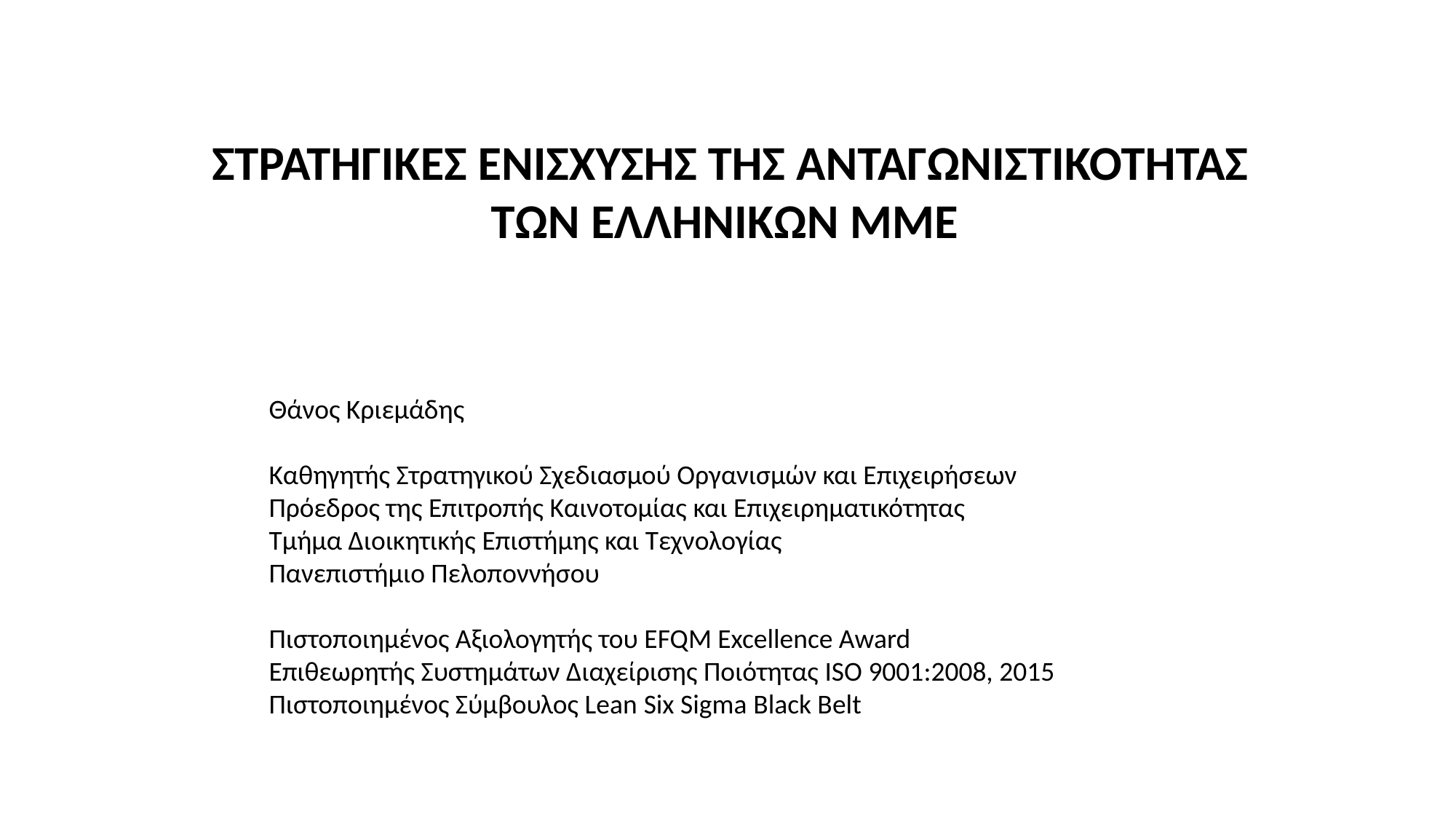

ΣΤΡΑΤΗΓΙΚΕΣ ΕΝΙΣΧΥΣΗΣ ΤΗΣ ΑΝΤΑΓΩΝΙΣΤΙΚΟΤΗΤΑΣ ΤΩΝ ΕΛΛΗΝΙΚΩΝ ΜΜΕ
Θάνος Κριεμάδης
Καθηγητής Στρατηγικού Σχεδιασμού Οργανισμών και Επιχειρήσεων
Πρόεδρος της Επιτροπής Καινοτομίας και Επιχειρηματικότητας
Τμήμα Διοικητικής Επιστήμης και Τεχνολογίας
Πανεπιστήμιο Πελοποννήσου
 
Πιστοποιημένος Αξιολογητής του EFQM Excellence Award
Επιθεωρητής Συστημάτων Διαχείρισης Ποιότητας ISO 9001:2008, 2015
Πιστοποιημένος Σύμβουλος Lean Six Sigma Black Belt